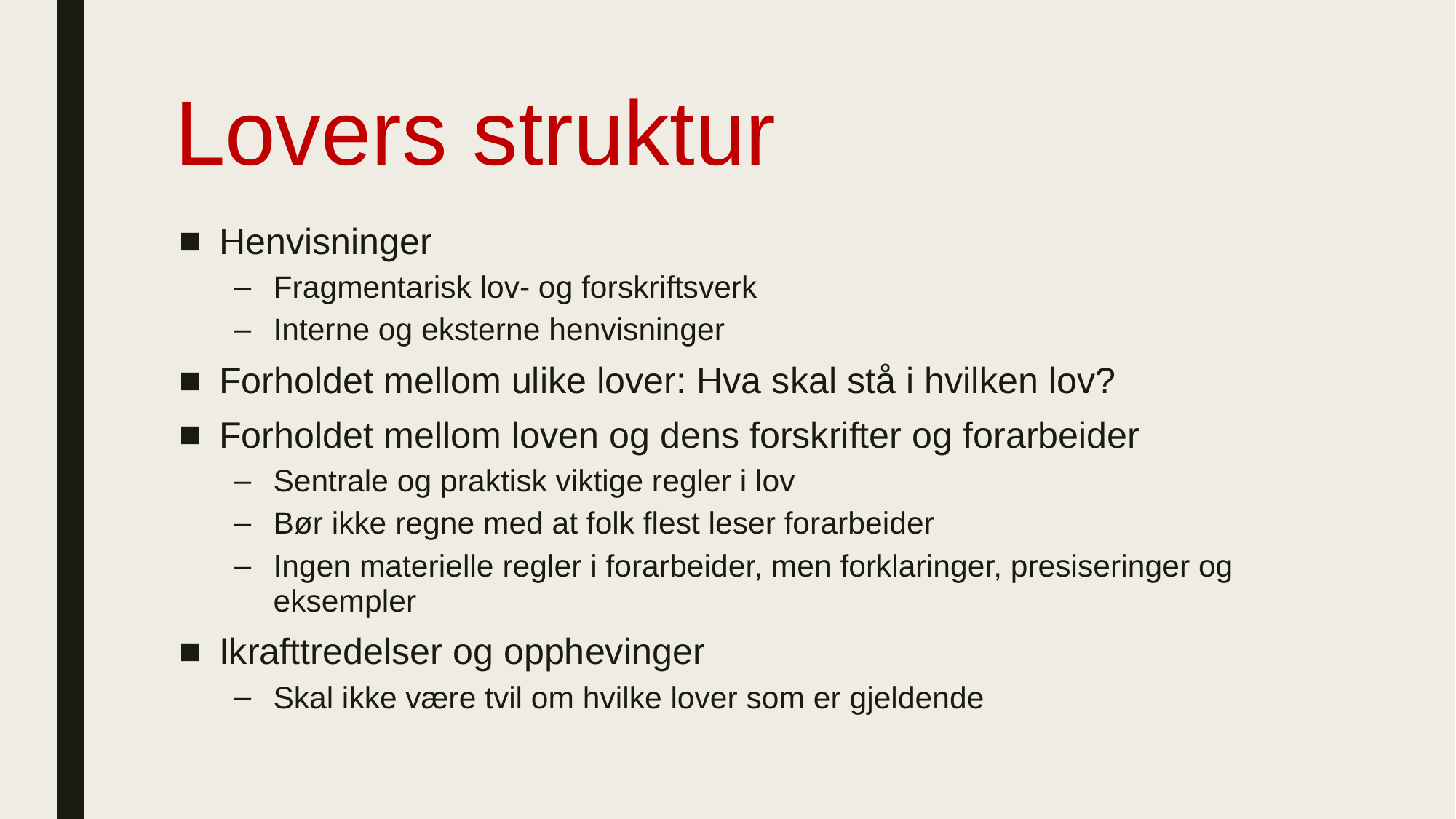

# Lovers struktur
Henvisninger
Fragmentarisk lov- og forskriftsverk
Interne og eksterne henvisninger
Forholdet mellom ulike lover: Hva skal stå i hvilken lov?
Forholdet mellom loven og dens forskrifter og forarbeider
Sentrale og praktisk viktige regler i lov
Bør ikke regne med at folk flest leser forarbeider
Ingen materielle regler i forarbeider, men forklaringer, presiseringer og eksempler
Ikrafttredelser og opphevinger
Skal ikke være tvil om hvilke lover som er gjeldende